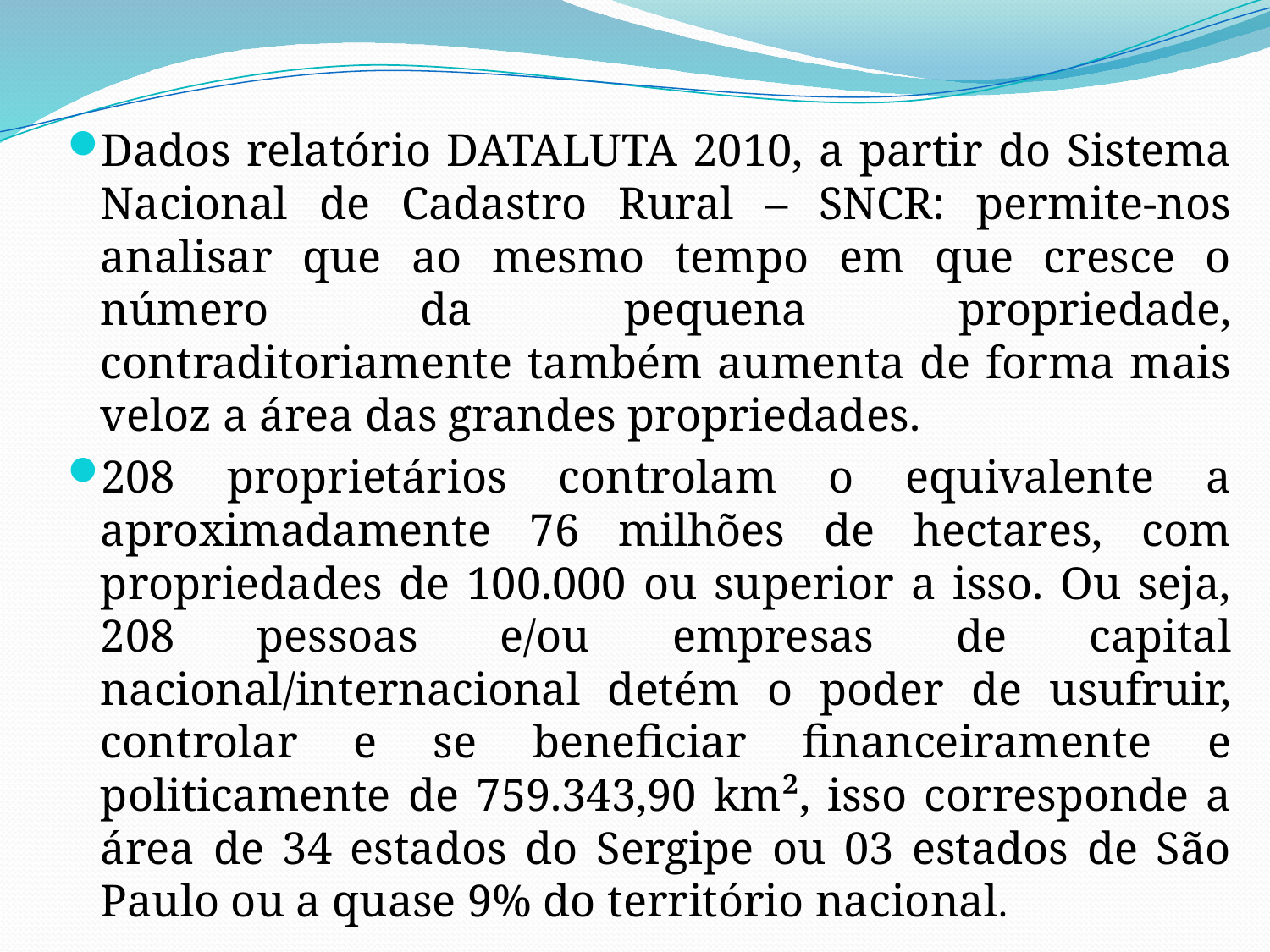

Dados relatório DATALUTA 2010, a partir do Sistema Nacional de Cadastro Rural – SNCR: permite-nos analisar que ao mesmo tempo em que cresce o número da pequena propriedade, contraditoriamente também aumenta de forma mais veloz a área das grandes propriedades.
208 proprietários controlam o equivalente a aproximadamente 76 milhões de hectares, com propriedades de 100.000 ou superior a isso. Ou seja, 208 pessoas e/ou empresas de capital nacional/internacional detém o poder de usufruir, controlar e se beneficiar financeiramente e politicamente de 759.343,90 km², isso corresponde a área de 34 estados do Sergipe ou 03 estados de São Paulo ou a quase 9% do território nacional.